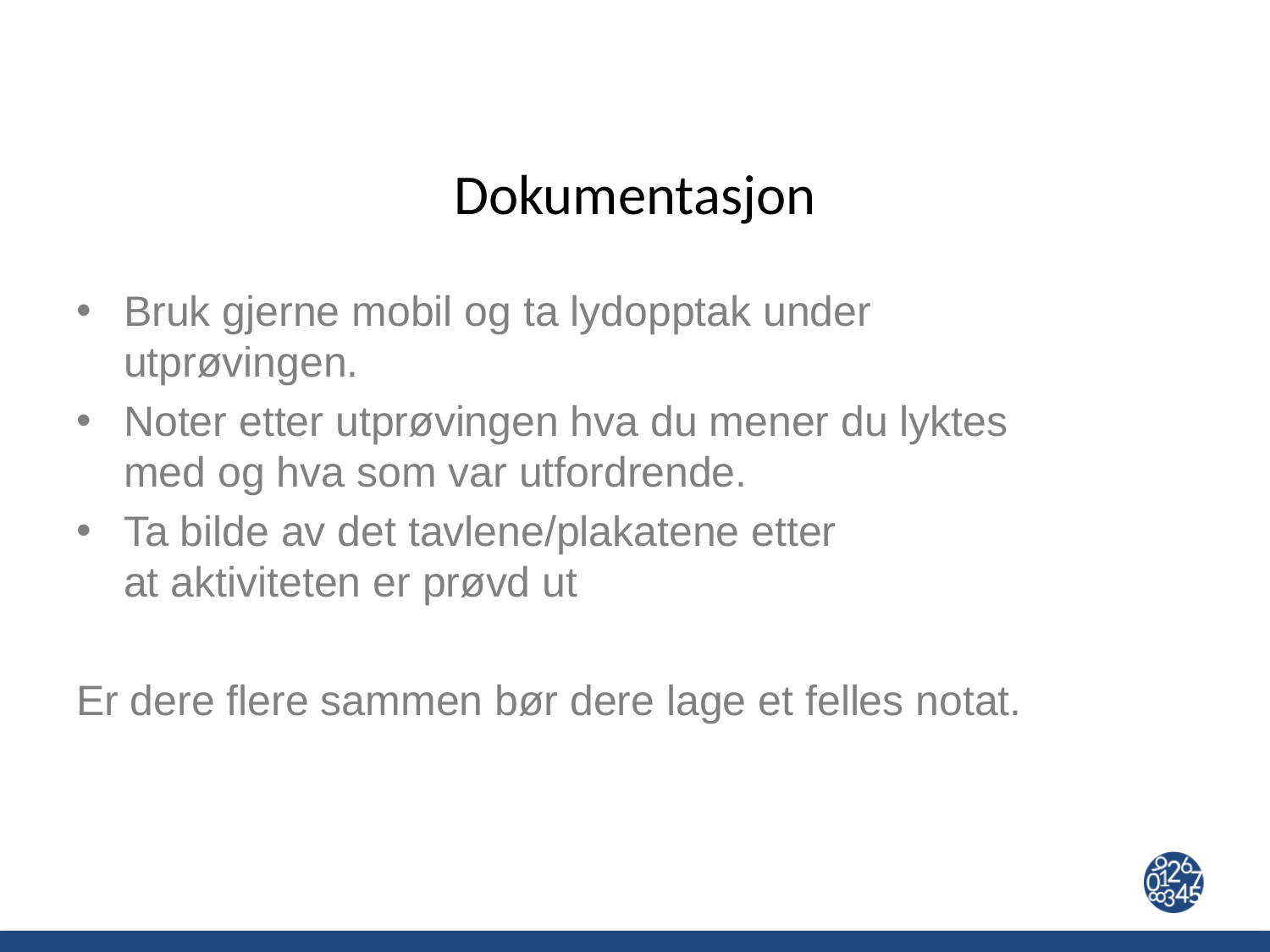

# Dokumentasjon
Bruk gjerne mobil og ta lydopptak under utprøvingen.
Noter etter utprøvingen hva du mener du lyktes med og hva som var utfordrende.
Ta bilde av det tavlene/plakatene etter
at aktiviteten er prøvd ut

Er dere flere sammen bør dere lage et felles notat.